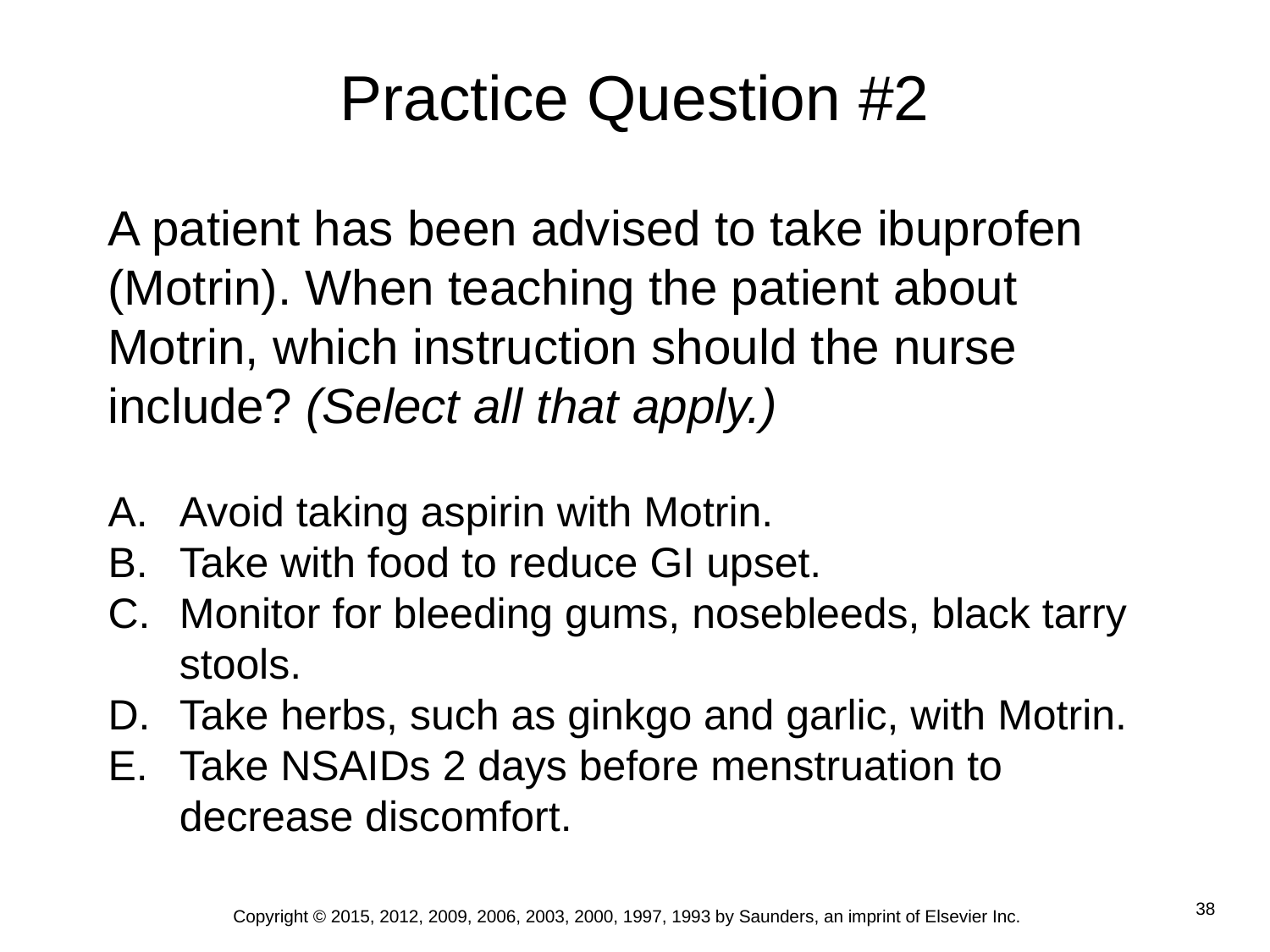

# Practice Question #2
A patient has been advised to take ibuprofen (Motrin). When teaching the patient about Motrin, which instruction should the nurse include? (Select all that apply.)

Avoid taking aspirin with Motrin.
Take with food to reduce GI upset.
Monitor for bleeding gums, nosebleeds, black tarry stools.
Take herbs, such as ginkgo and garlic, with Motrin.
Take NSAIDs 2 days before menstruation to decrease discomfort.

Copyright © 2015, 2012, 2009, 2006, 2003, 2000, 1997, 1993 by Saunders, an imprint of Elsevier Inc.